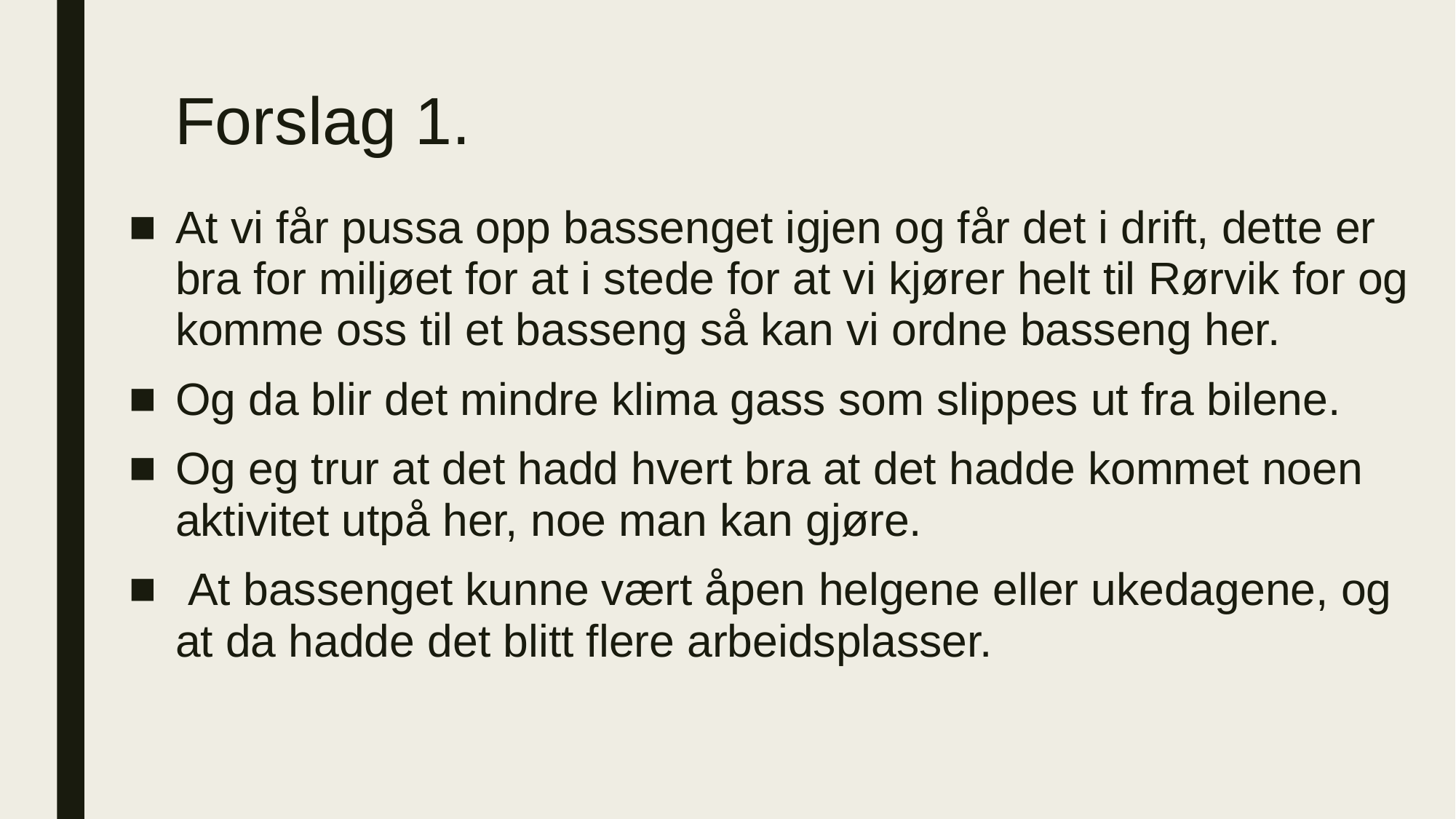

# Forslag 1.
At vi får pussa opp bassenget igjen og får det i drift, dette er bra for miljøet for at i stede for at vi kjører helt til Rørvik for og komme oss til et basseng så kan vi ordne basseng her.
Og da blir det mindre klima gass som slippes ut fra bilene.
Og eg trur at det hadd hvert bra at det hadde kommet noen aktivitet utpå her, noe man kan gjøre.
 At bassenget kunne vært åpen helgene eller ukedagene, og at da hadde det blitt flere arbeidsplasser.